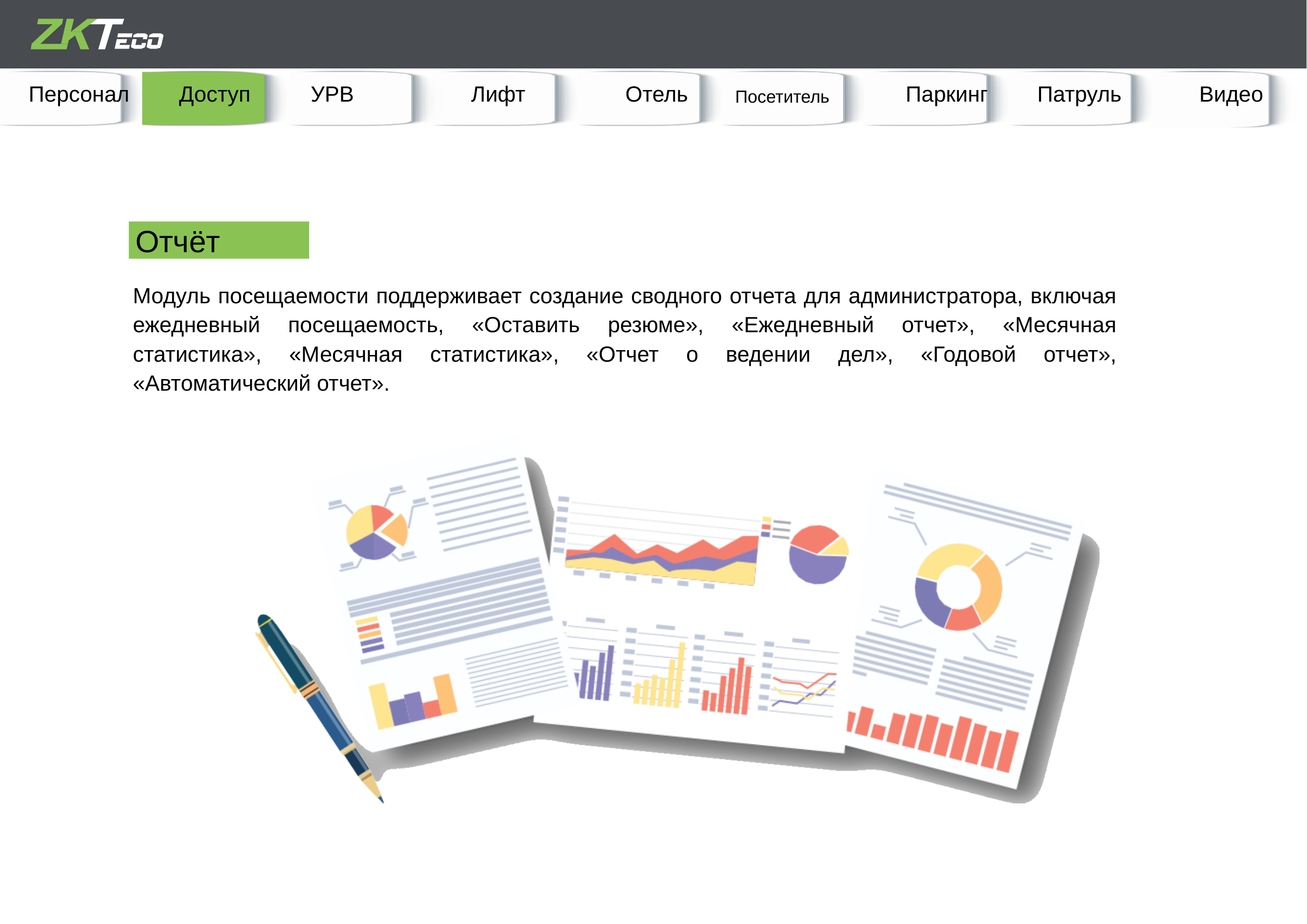

Персонал

Доступ

УРВ

Лифт

Отель

Посетитель

Паркинг

Патруль

Видео

Отчёт
Модуль посещаемости поддерживает создание сводного отчета для администратора, включая ежедневный посещаемость, «Оставить резюме», «Ежедневный отчет», «Месячная статистика», «Месячная статистика», «Отчет о ведении дел», «Годовой отчет», «Автоматический отчет».